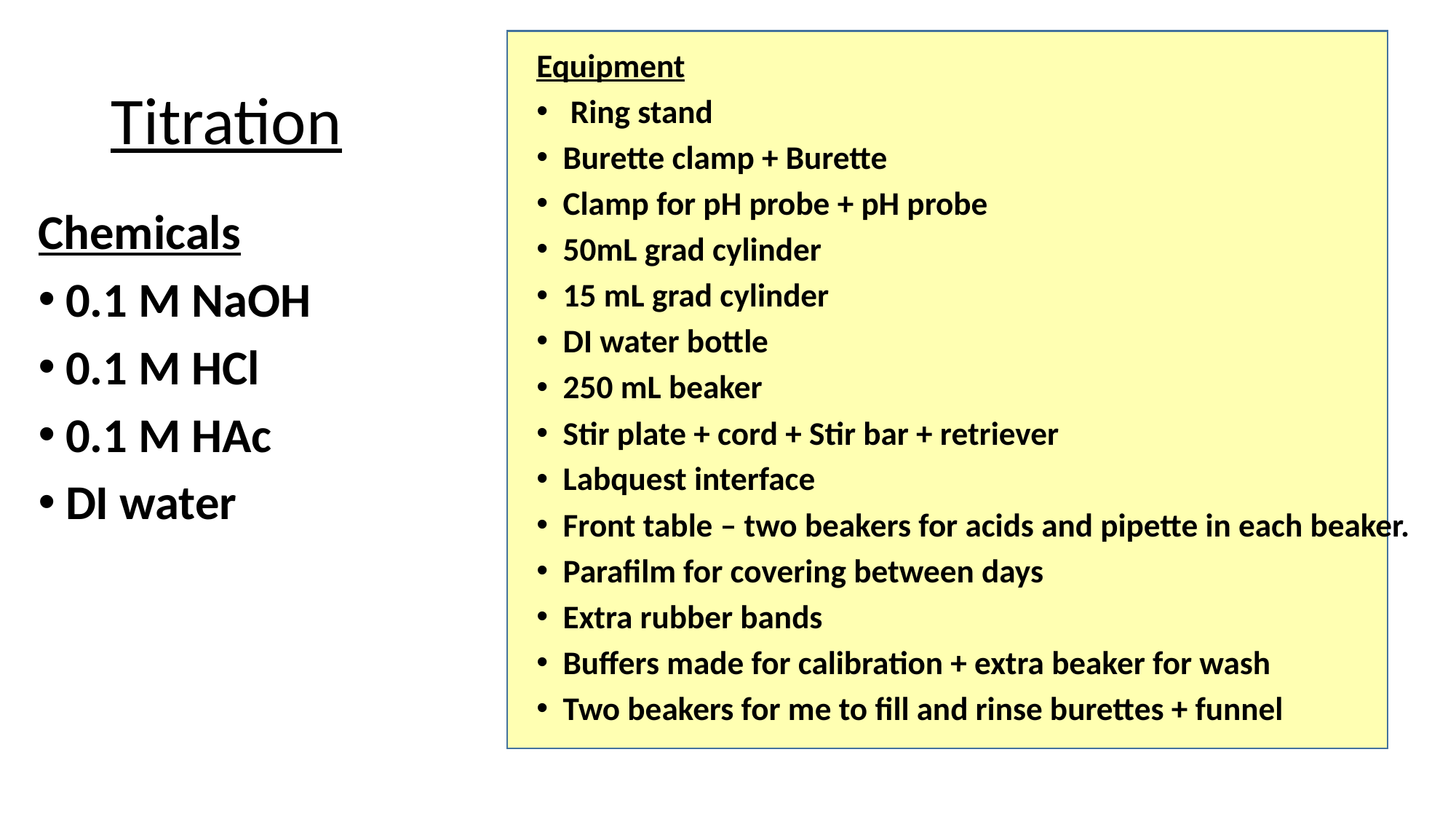

# Titration
Equipment
 Ring stand
Burette clamp + Burette
Clamp for pH probe + pH probe
50mL grad cylinder
15 mL grad cylinder
DI water bottle
250 mL beaker
Stir plate + cord + Stir bar + retriever
Labquest interface
Front table – two beakers for acids and pipette in each beaker.
Parafilm for covering between days
Extra rubber bands
Buffers made for calibration + extra beaker for wash
Two beakers for me to fill and rinse burettes + funnel

Chemicals
0.1 M NaOH
0.1 M HCl
0.1 M HAc
DI water